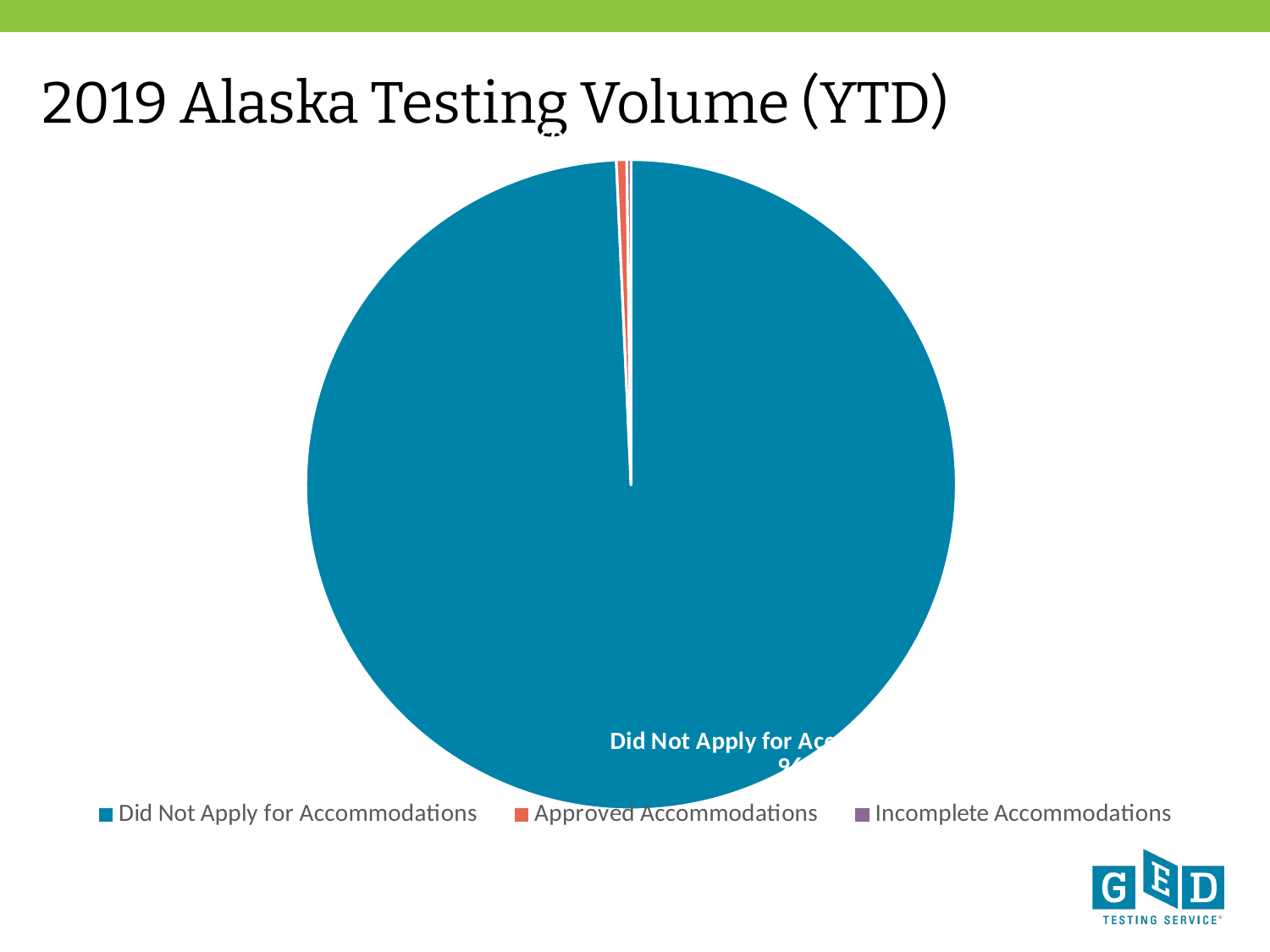

# 2019 Alaska Testing Volume (YTD)

[unsupported chart]